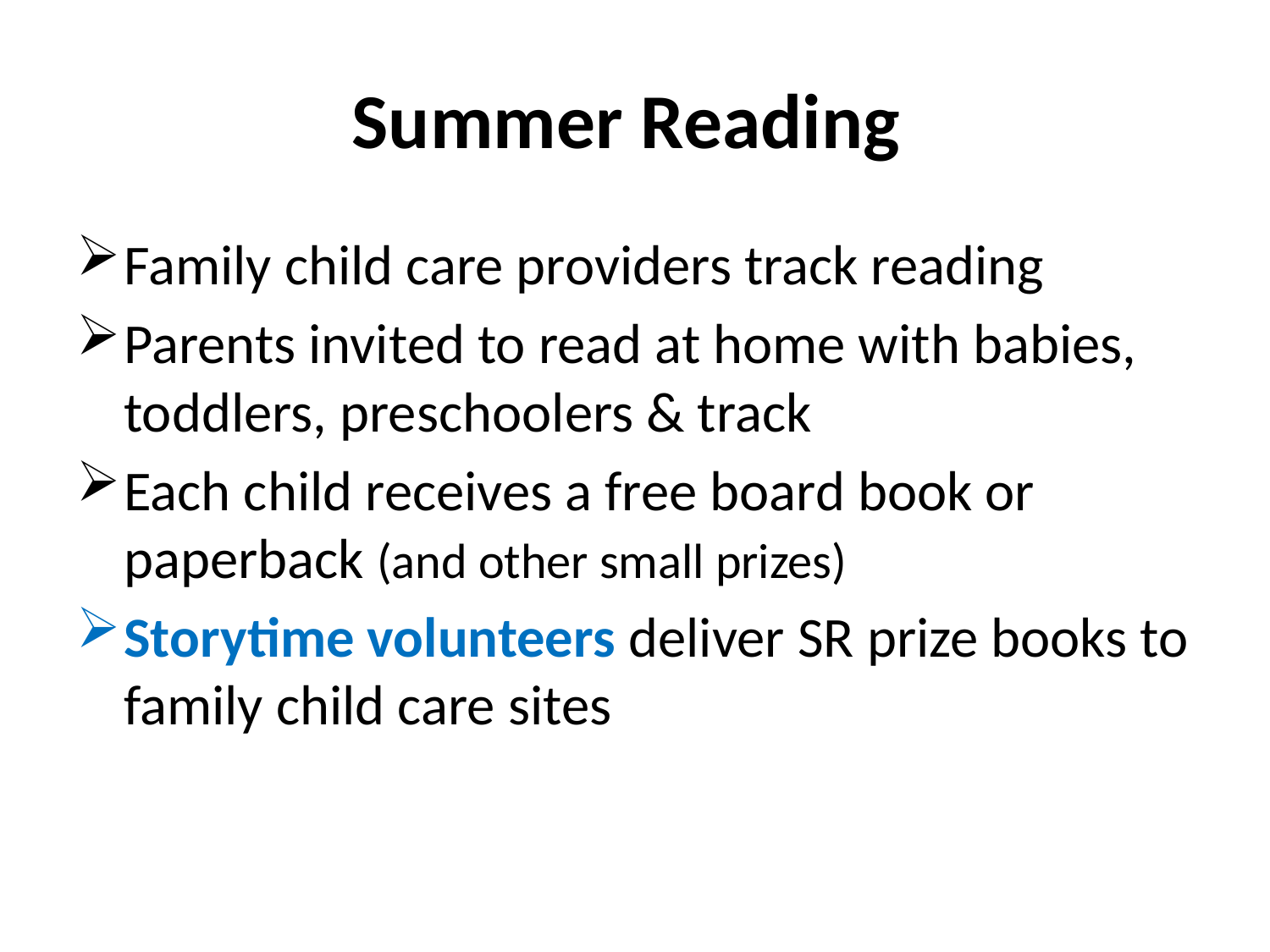

# Summer Reading
Family child care providers track reading
Parents invited to read at home with babies, toddlers, preschoolers & track
Each child receives a free board book or paperback (and other small prizes)
Storytime volunteers deliver SR prize books to family child care sites